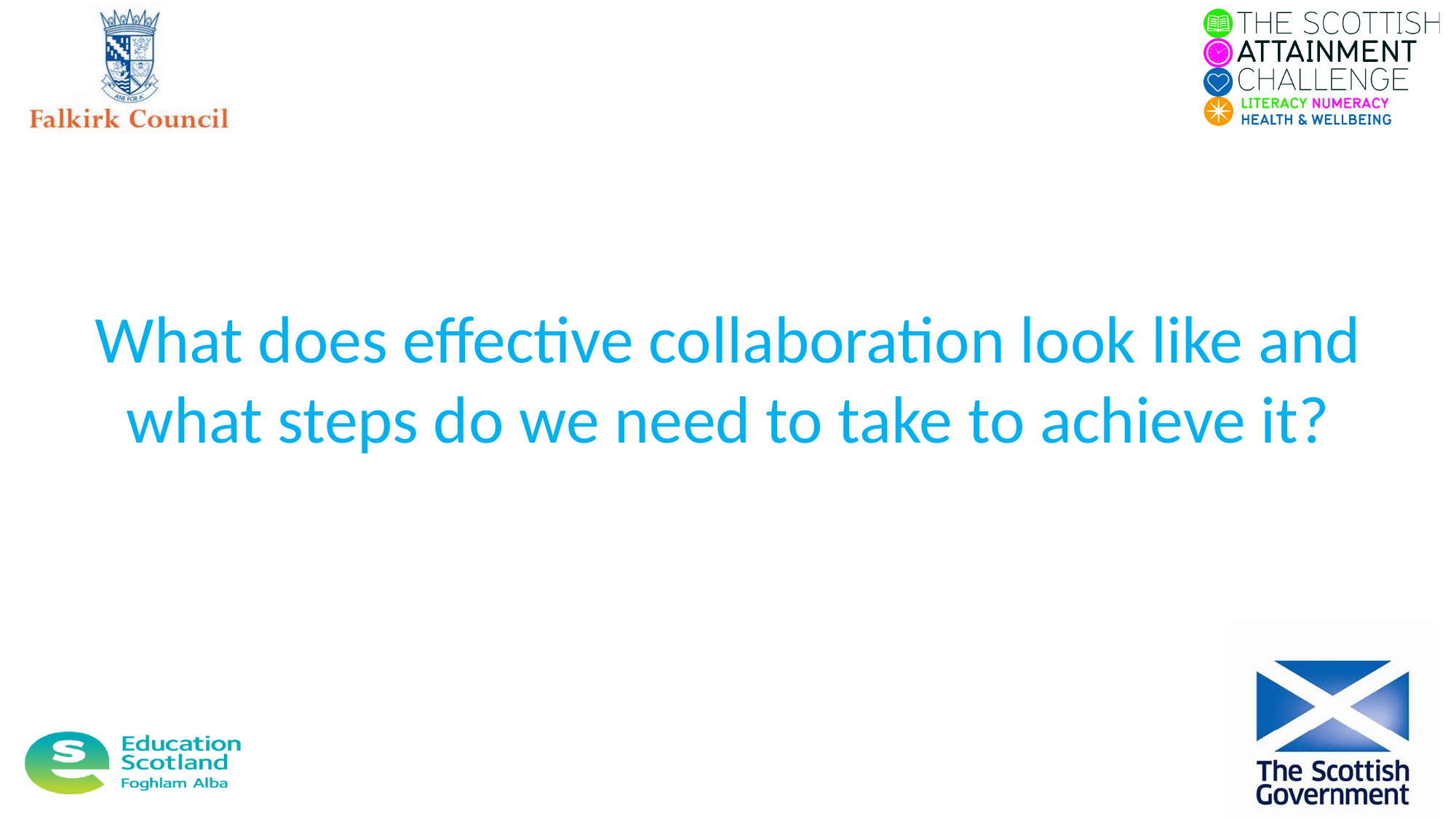

What does effective collaboration look like and what steps do we need to take to achieve it?